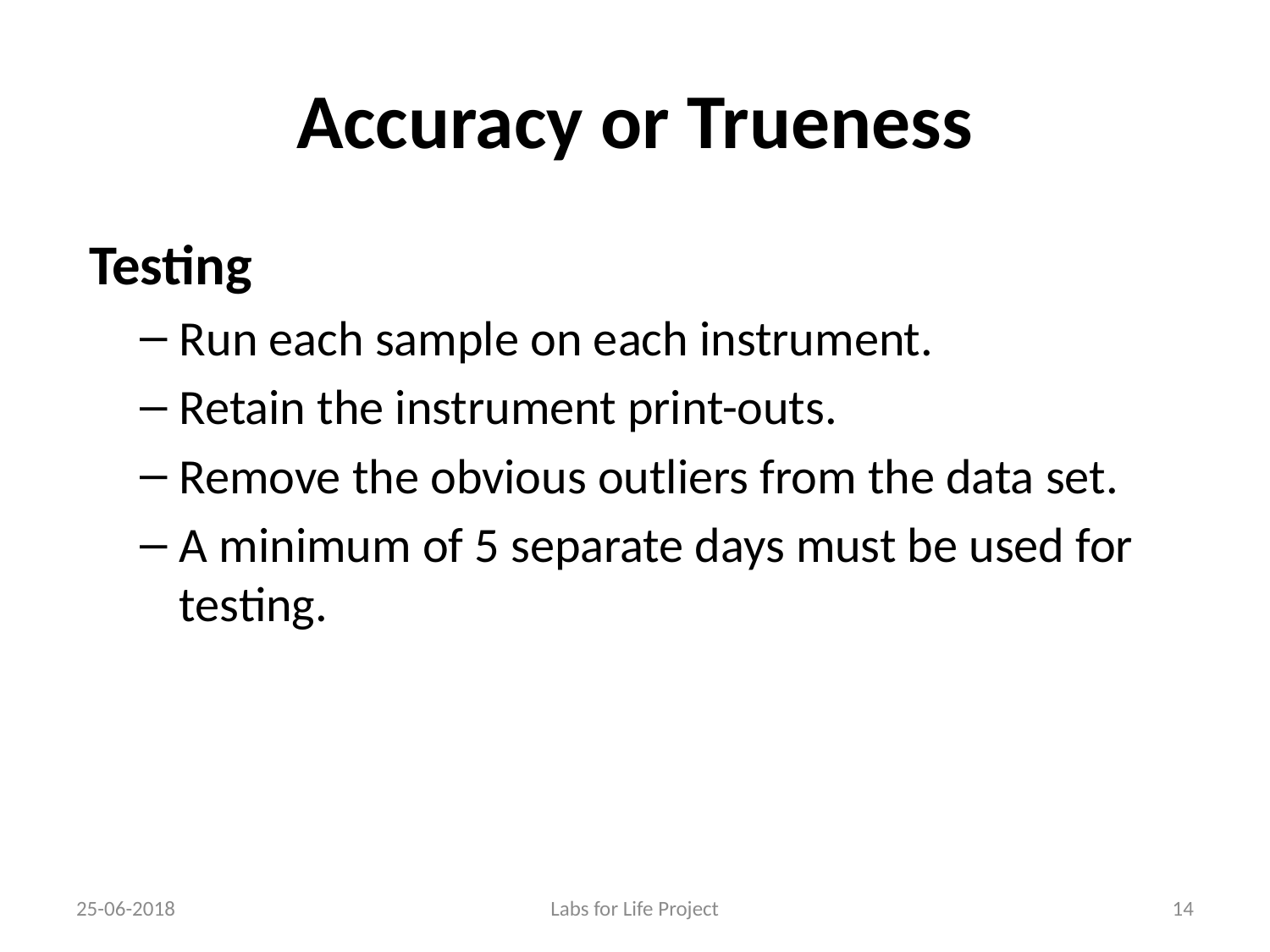

# Accuracy or Trueness
 Testing
Run each sample on each instrument.
Retain the instrument print-outs.
Remove the obvious outliers from the data set.
A minimum of 5 separate days must be used for testing.

25-06-2018
Labs for Life Project
14